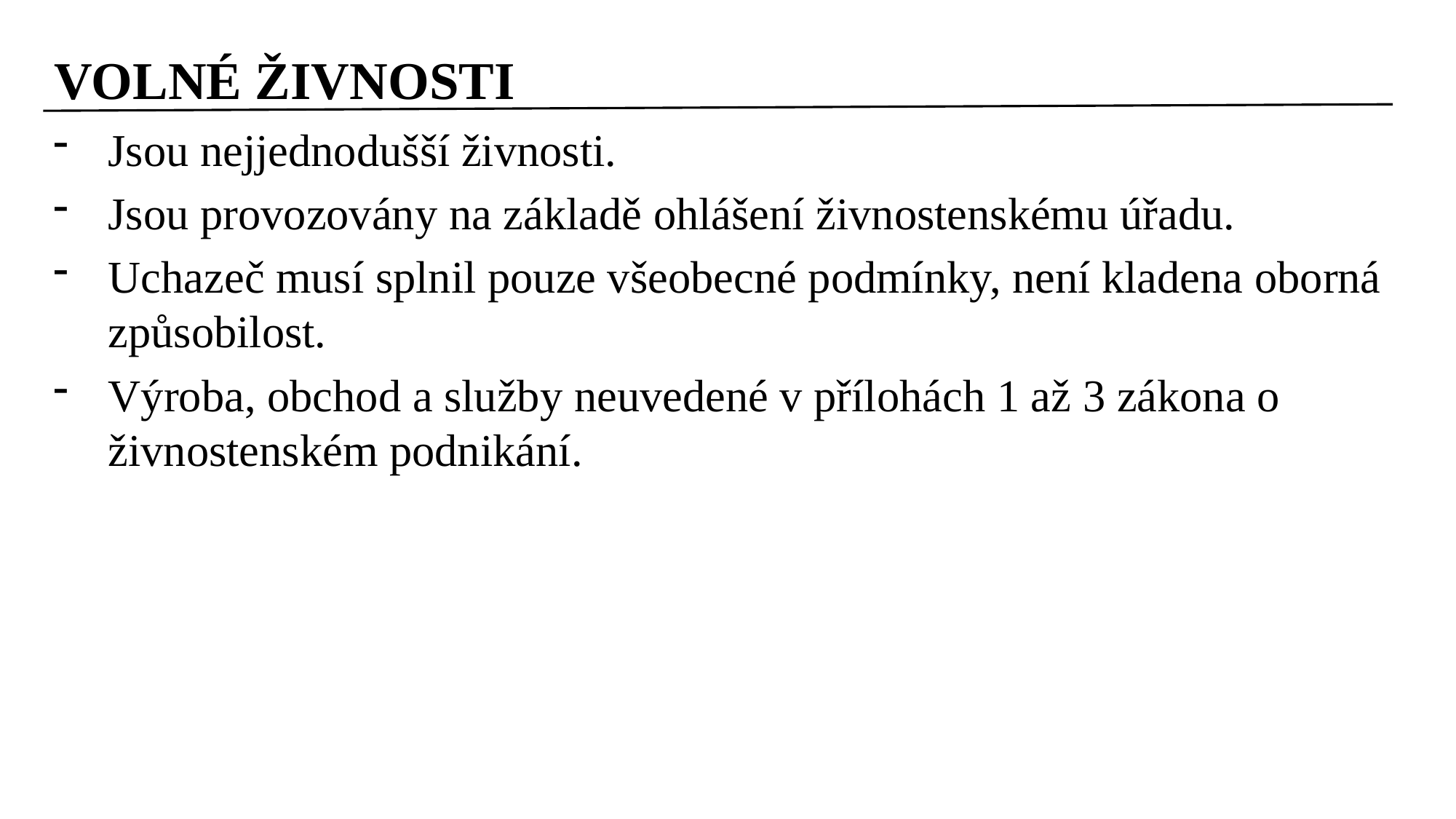

# VOLNÉ ŽIVNOSTI
Jsou nejjednodušší živnosti.
Jsou provozovány na základě ohlášení živnostenskému úřadu.
Uchazeč musí splnil pouze všeobecné podmínky, není kladena oborná způsobilost.
Výroba, obchod a služby neuvedené v přílohách 1 až 3 zákona o živnostenském podnikání.